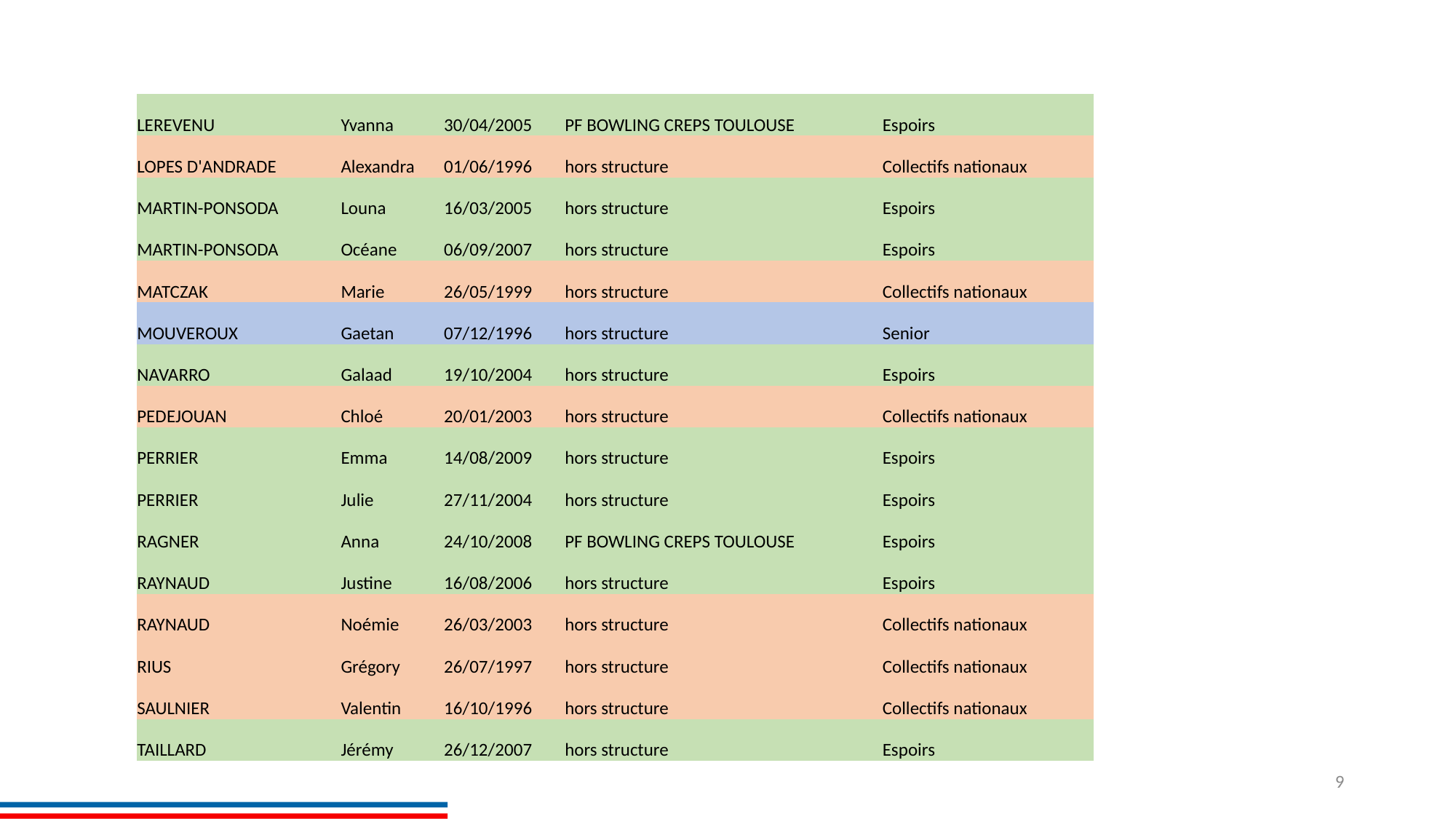

| LEREVENU | Yvanna | 30/04/2005 | PF BOWLING CREPS TOULOUSE | Espoirs |
| --- | --- | --- | --- | --- |
| LOPES D'ANDRADE | Alexandra | 01/06/1996 | hors structure | Collectifs nationaux |
| MARTIN-PONSODA | Louna | 16/03/2005 | hors structure | Espoirs |
| MARTIN-PONSODA | Océane | 06/09/2007 | hors structure | Espoirs |
| MATCZAK | Marie | 26/05/1999 | hors structure | Collectifs nationaux |
| MOUVEROUX | Gaetan | 07/12/1996 | hors structure | Senior |
| NAVARRO | Galaad | 19/10/2004 | hors structure | Espoirs |
| PEDEJOUAN | Chloé | 20/01/2003 | hors structure | Collectifs nationaux |
| PERRIER | Emma | 14/08/2009 | hors structure | Espoirs |
| PERRIER | Julie | 27/11/2004 | hors structure | Espoirs |
| RAGNER | Anna | 24/10/2008 | PF BOWLING CREPS TOULOUSE | Espoirs |
| RAYNAUD | Justine | 16/08/2006 | hors structure | Espoirs |
| RAYNAUD | Noémie | 26/03/2003 | hors structure | Collectifs nationaux |
| RIUS | Grégory | 26/07/1997 | hors structure | Collectifs nationaux |
| SAULNIER | Valentin | 16/10/1996 | hors structure | Collectifs nationaux |
| TAILLARD | Jérémy | 26/12/2007 | hors structure | Espoirs |
9